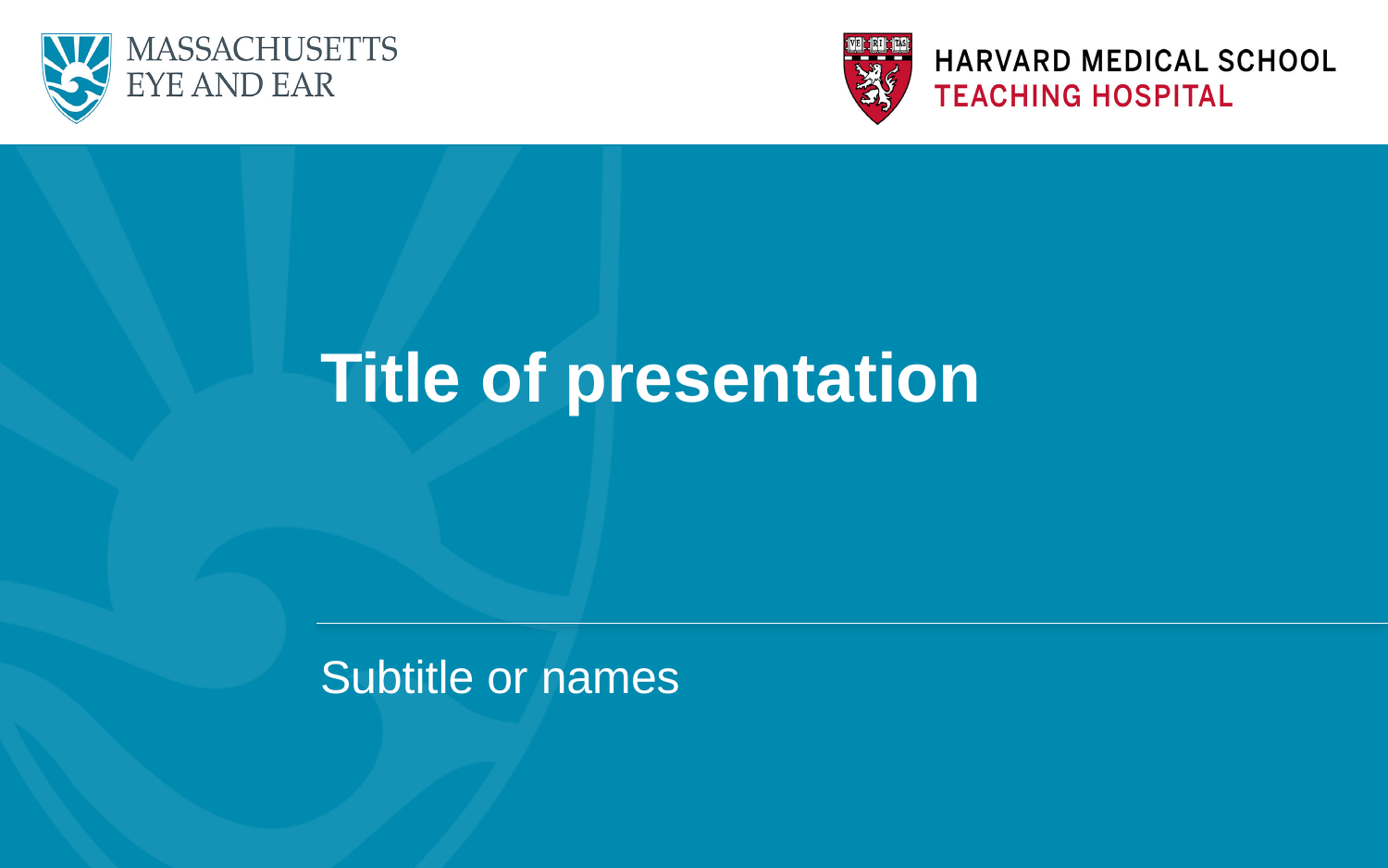

# Title of presentation
Subtitle or names